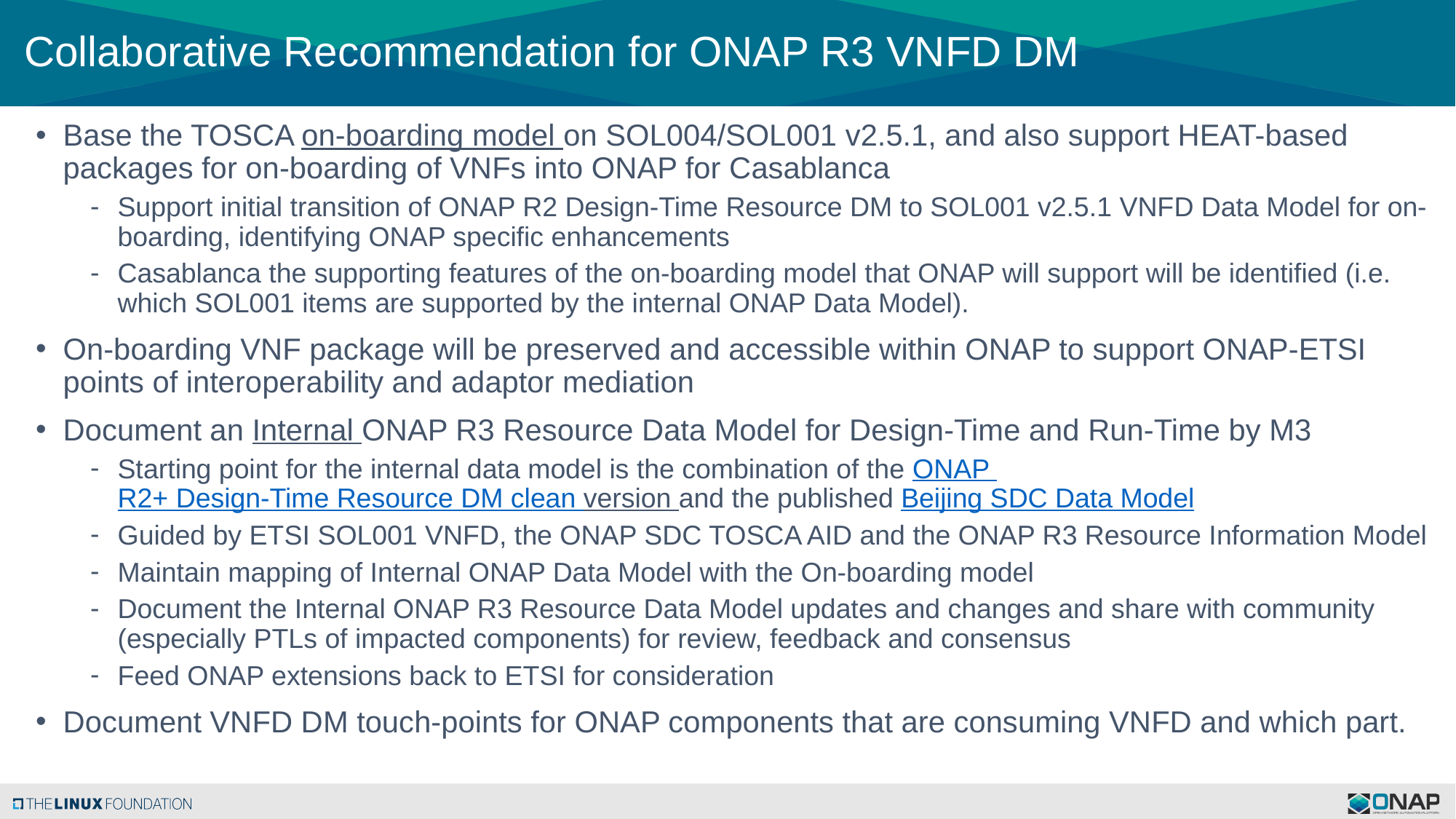

# Collaborative Recommendation for ONAP R3 VNFD DM
Base the TOSCA on-boarding model on SOL004/SOL001 v2.5.1, and also support HEAT-based packages for on-boarding of VNFs into ONAP for Casablanca
Support initial transition of ONAP R2 Design-Time Resource DM to SOL001 v2.5.1 VNFD Data Model for on-boarding, identifying ONAP specific enhancements
Casablanca the supporting features of the on-boarding model that ONAP will support will be identified (i.e. which SOL001 items are supported by the internal ONAP Data Model).
On-boarding VNF package will be preserved and accessible within ONAP to support ONAP-ETSI points of interoperability and adaptor mediation
Document an Internal ONAP R3 Resource Data Model for Design-Time and Run-Time by M3
Starting point for the internal data model is the combination of the ONAP R2+ Design-Time Resource DM clean version and the published Beijing SDC Data Model
Guided by ETSI SOL001 VNFD, the ONAP SDC TOSCA AID and the ONAP R3 Resource Information Model
Maintain mapping of Internal ONAP Data Model with the On-boarding model
Document the Internal ONAP R3 Resource Data Model updates and changes and share with community (especially PTLs of impacted components) for review, feedback and consensus
Feed ONAP extensions back to ETSI for consideration
Document VNFD DM touch-points for ONAP components that are consuming VNFD and which part.